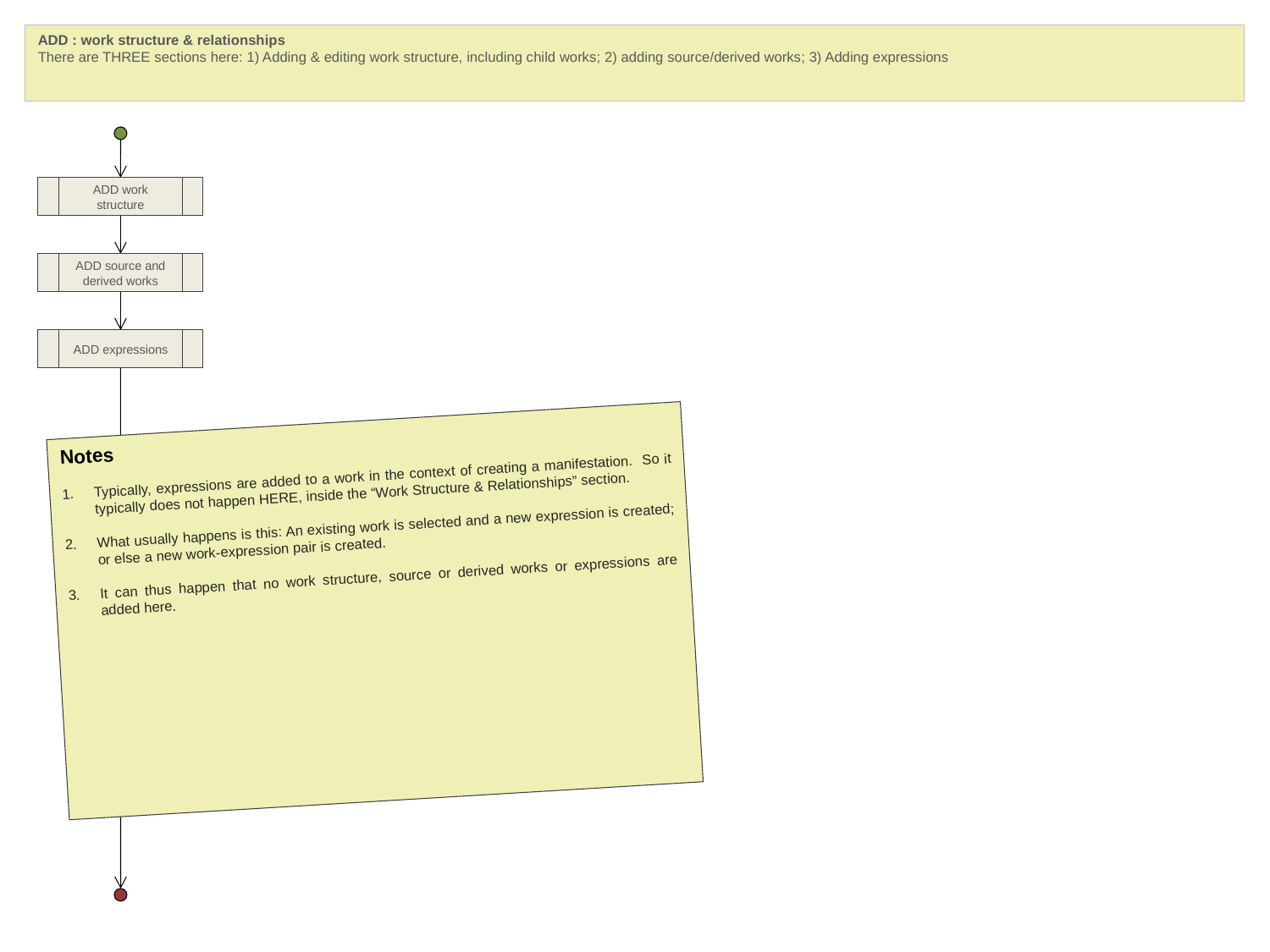

ADD : work structure & relationships
There are THREE sections here: 1) Adding & editing work structure, including child works; 2) adding source/derived works; 3) Adding expressions

ADD work structure
ADD source and derived works
ADD expressions
Notes

Typically, expressions are added to a work in the context of creating a manifestation.  So it typically does not happen HERE, inside the “Work Structure & Relationships” section.

What usually happens is this: An existing work is selected and a new expression is created; or else a new work-expression pair is created.

It can thus happen that no work structure, source or derived works or expressions are added here.